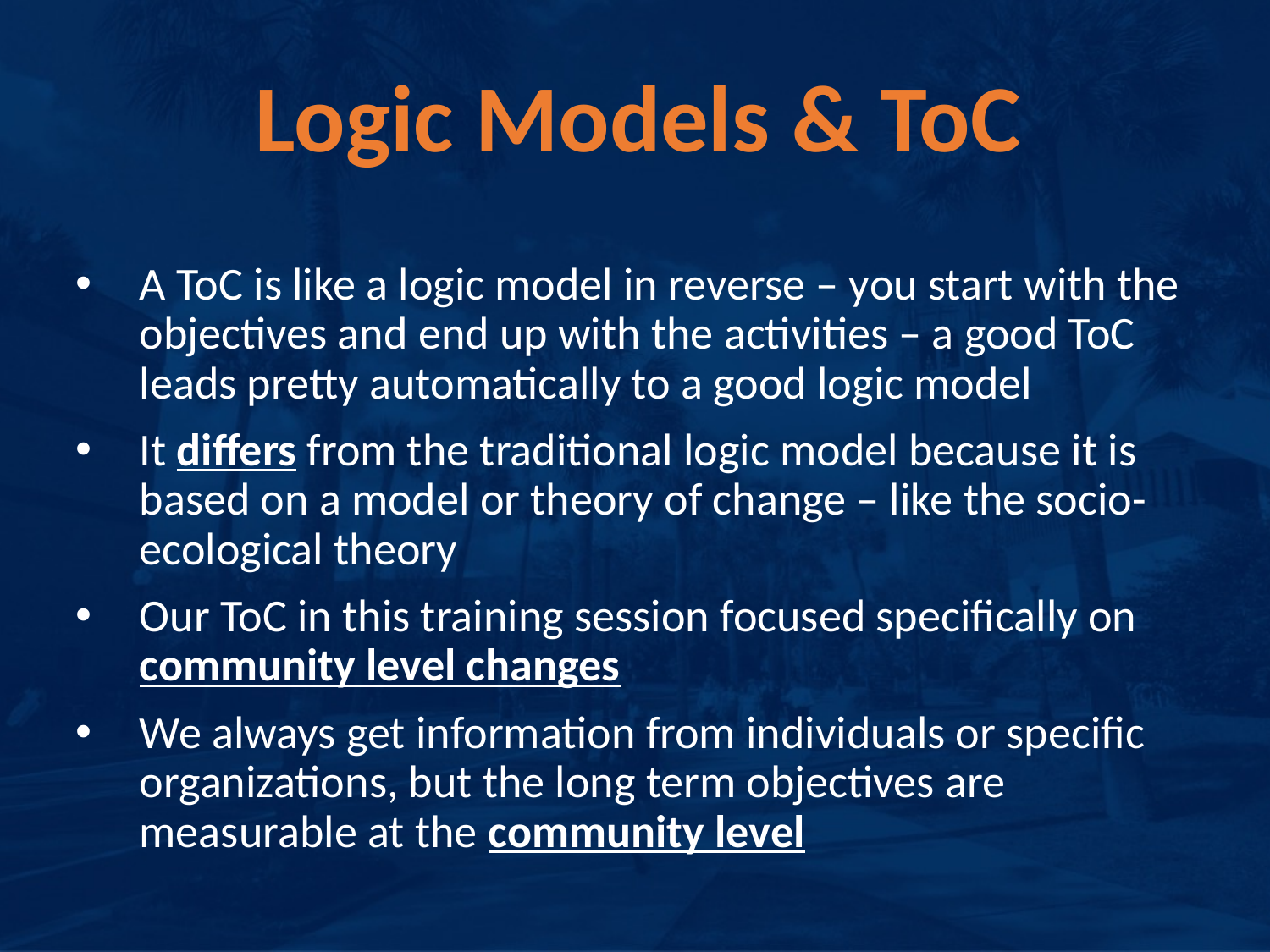

# Logic Models & ToC
A ToC is like a logic model in reverse – you start with the objectives and end up with the activities – a good ToC leads pretty automatically to a good logic model
It differs from the traditional logic model because it is based on a model or theory of change – like the socio-ecological theory
Our ToC in this training session focused specifically on community level changes
We always get information from individuals or specific organizations, but the long term objectives are measurable at the community level